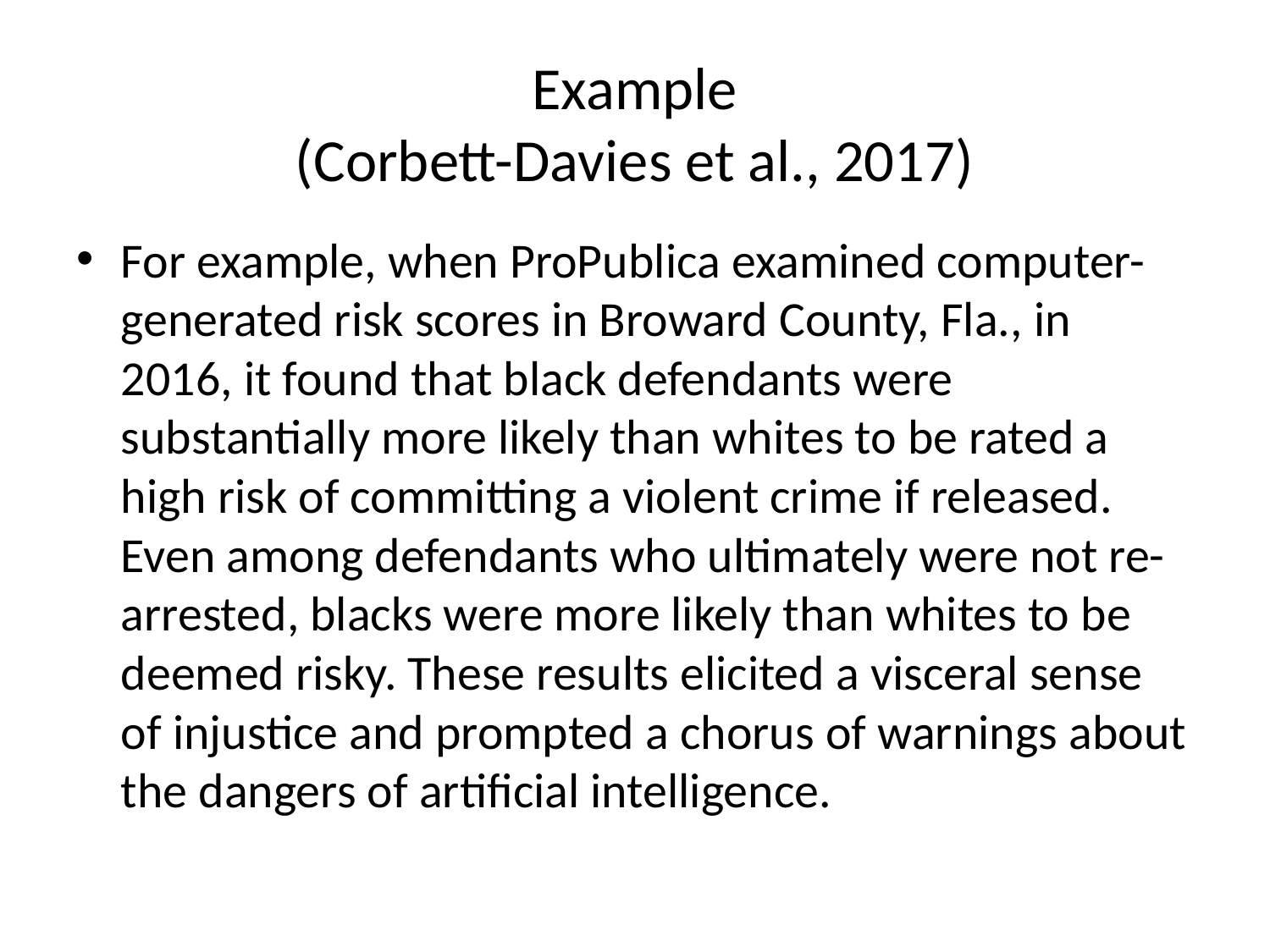

# Example (Corbett-Davies et al., 2017)
For example, when ProPublica examined computer-generated risk scores in Broward County, Fla., in 2016, it found that black defendants were substantially more likely than whites to be rated a high risk of committing a violent crime if released. Even among defendants who ultimately were not re-arrested, blacks were more likely than whites to be deemed risky. These results elicited a visceral sense of injustice and prompted a chorus of warnings about the dangers of artificial intelligence.